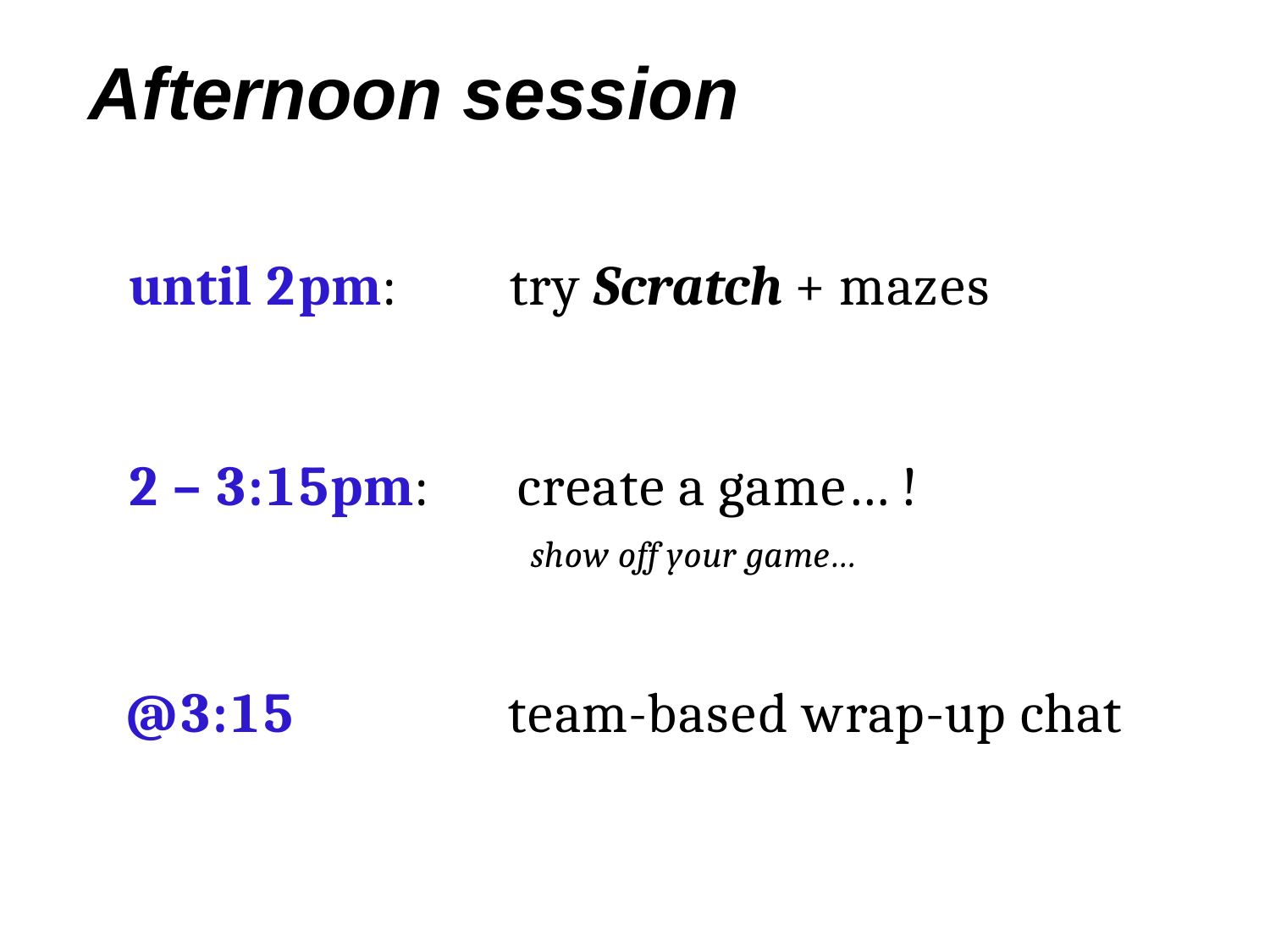

Afternoon session
until 2pm:         try Scratch + mazes
2 – 3:15pm:       create a game… !
show off your game…
@3:15       	team-based wrap-up chat